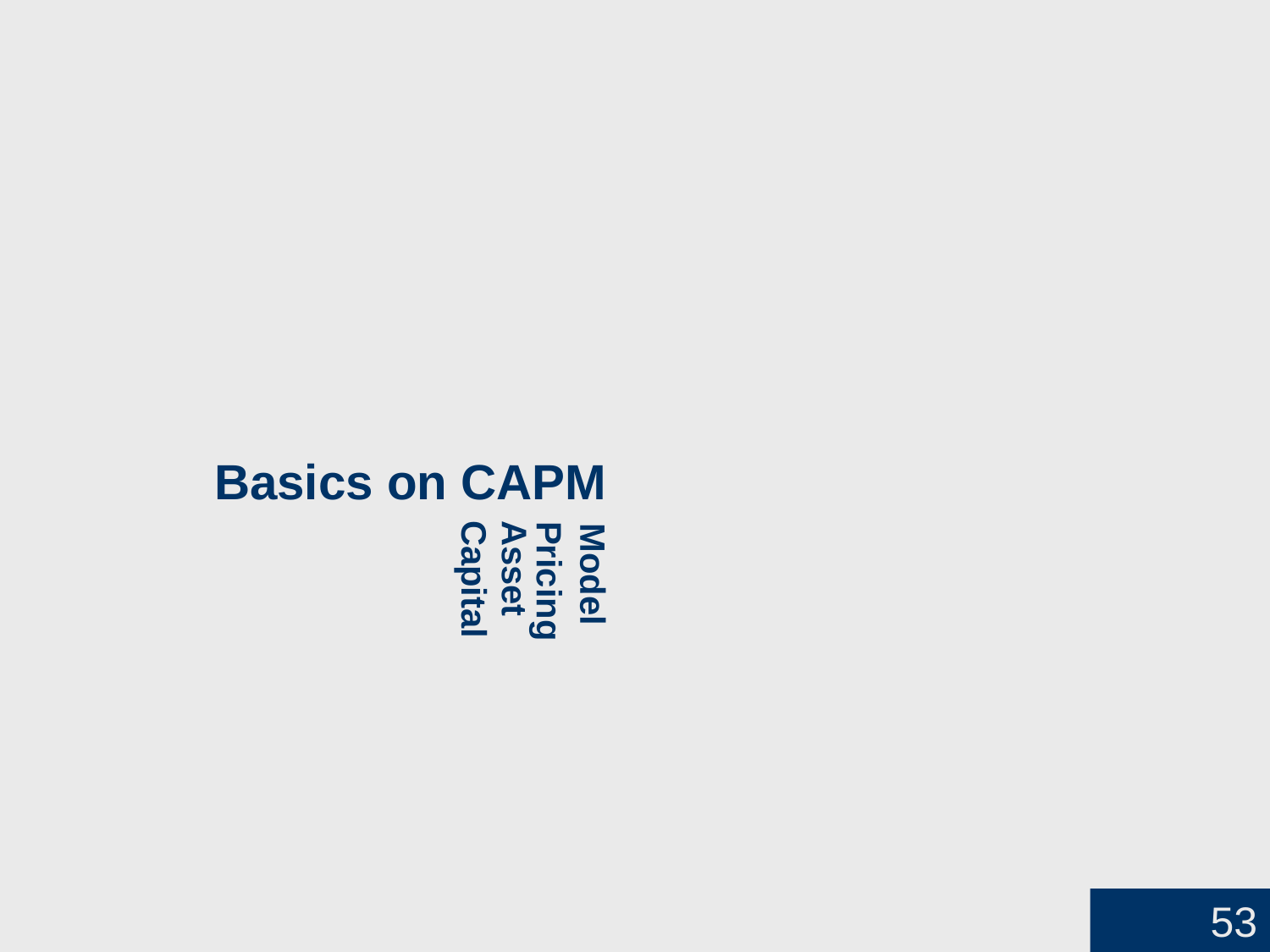

# Basics on CAPM
Asset
Capital
Pricing
Model
53